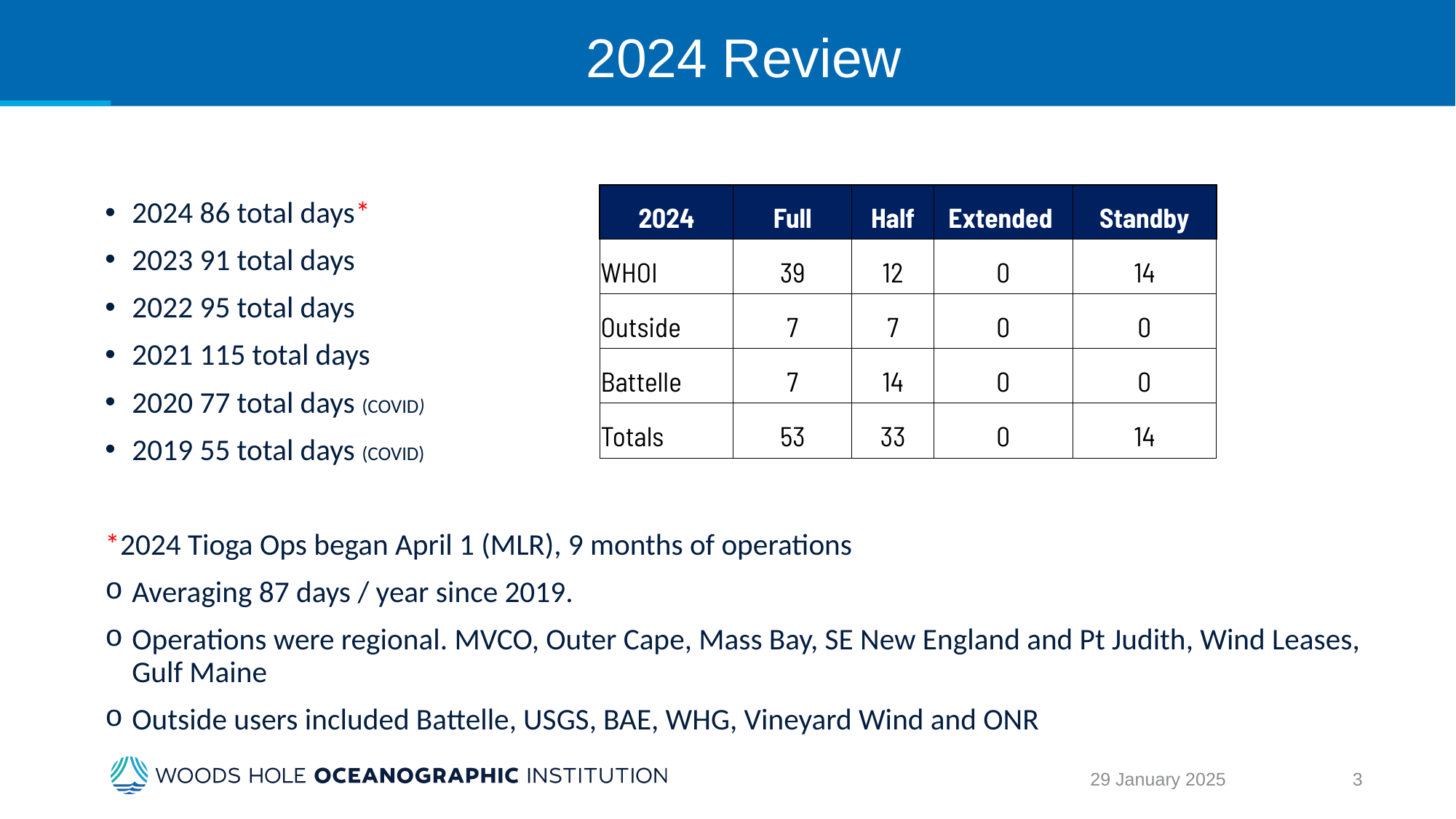

# 2024 Review

2024 86 total days*
2023 91 total days
2022 95 total days
2021 115 total days
2020 77 total days (COVID)
2019 55 total days (COVID)

*2024 Tioga Ops began April 1 (MLR), 9 months of operations
Averaging 87 days / year since 2019.
Operations were regional. MVCO, Outer Cape, Mass Bay, SE New England and Pt Judith, Wind Leases, Gulf Maine
Outside users included Battelle, USGS, BAE, WHG, Vineyard Wind and ONR
| 2024 | Full | Half | Extended | Standby |
| --- | --- | --- | --- | --- |
| WHOI | 39 | 12 | 0 | 14 |
| Outside | 7 | 7 | 0 | 0 |
| Battelle | 7 | 14 | 0 | 0 |
| Totals | 53 | 33 | 0 | 14 |